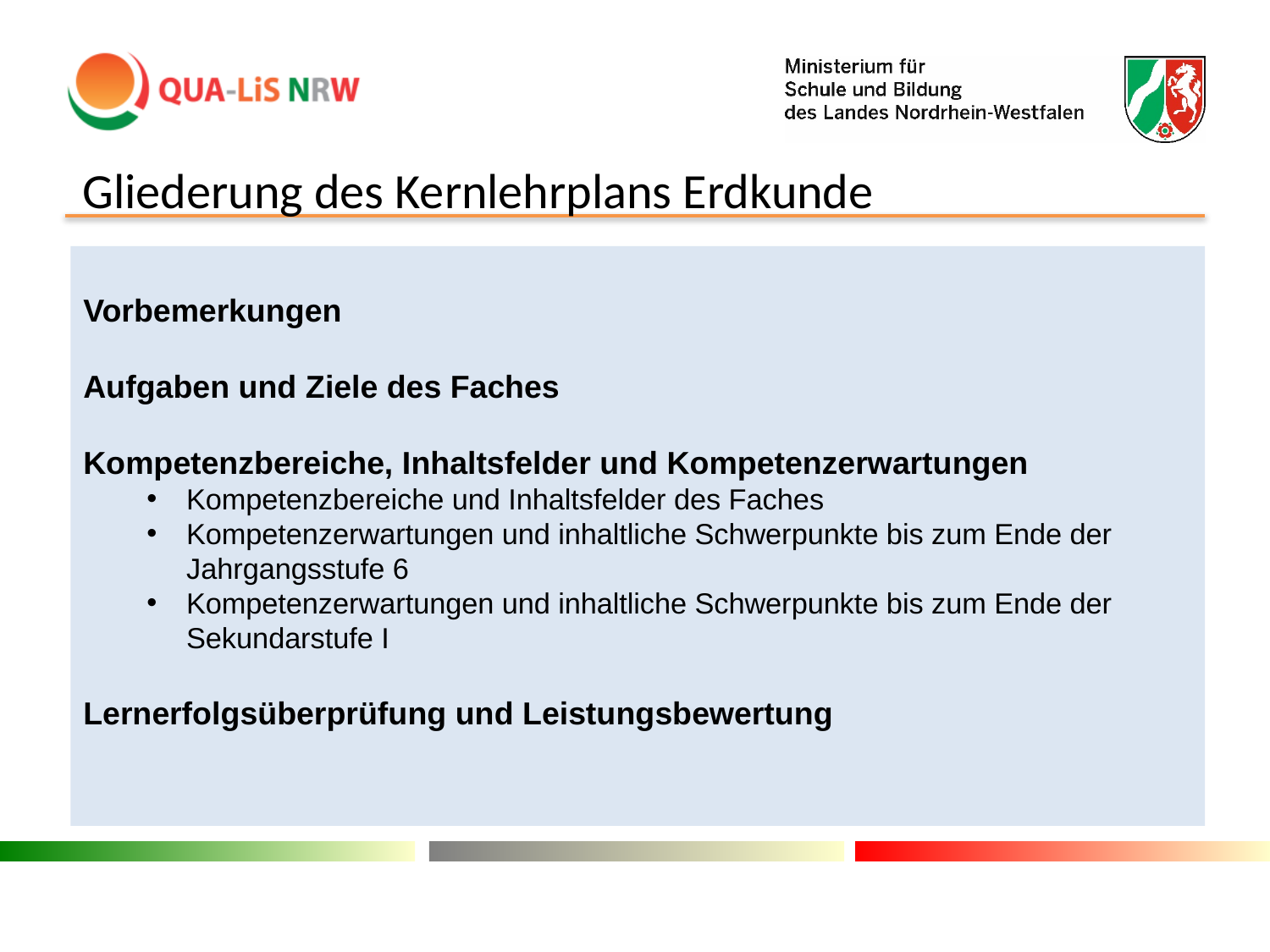

# Gliederung des Kernlehrplans Erdkunde

Vorbemerkungen

Aufgaben und Ziele des Faches

Kompetenzbereiche, Inhaltsfelder und Kompetenzerwartungen
Kompetenzbereiche und Inhaltsfelder des Faches
Kompetenzerwartungen und inhaltliche Schwerpunkte bis zum Ende der Jahrgangsstufe 6
Kompetenzerwartungen und inhaltliche Schwerpunkte bis zum Ende der Sekundarstufe I

Lernerfolgsüberprüfung und Leistungsbewertung